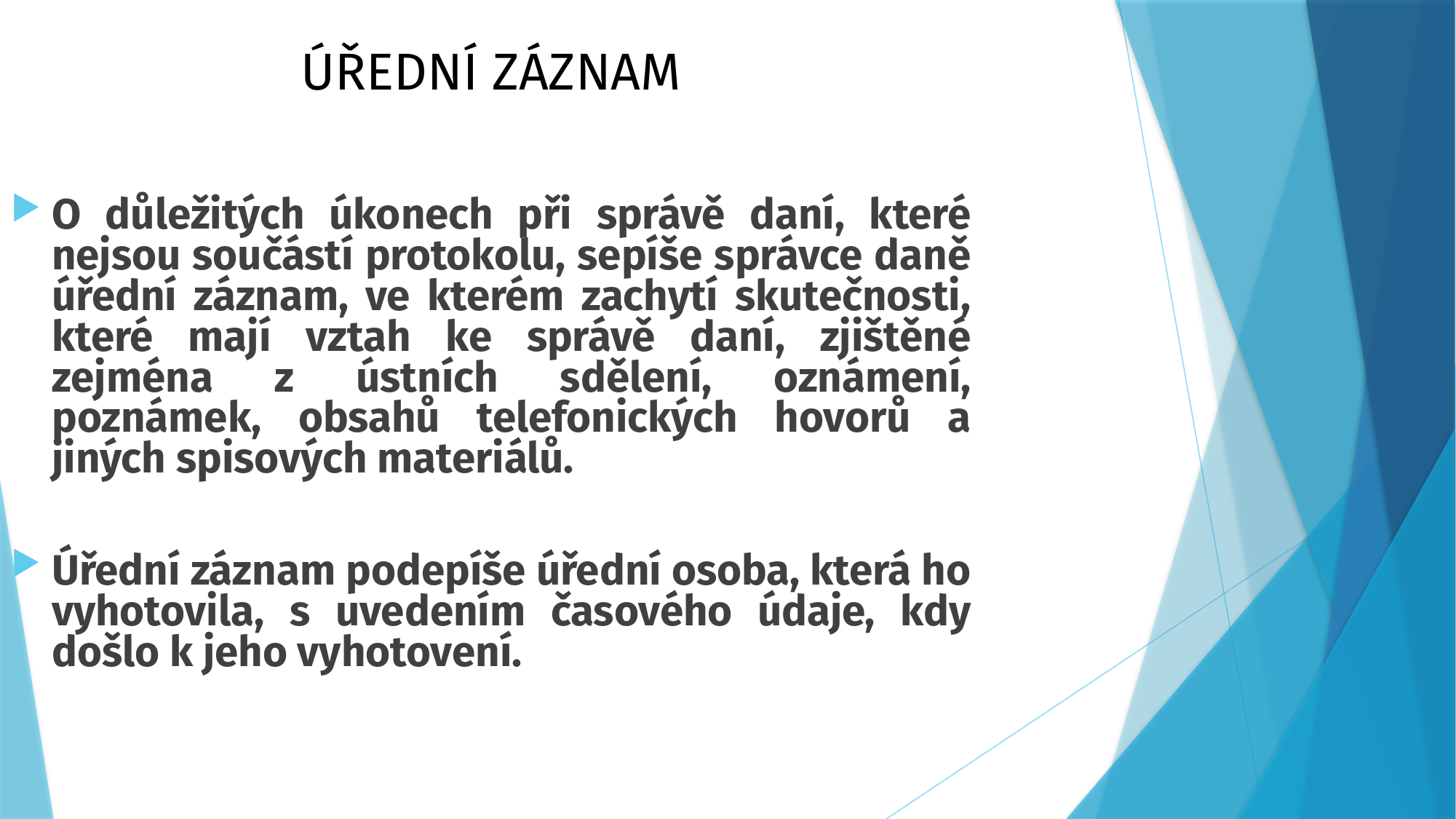

Úřední záznam
O důležitých úkonech při správě daní, které nejsou součástí protokolu, sepíše správce daně úřední záznam, ve kterém zachytí skutečnosti, které mají vztah ke správě daní, zjištěné zejména z ústních sdělení, oznámení, poznámek, obsahů telefonických hovorů a jiných spisových materiálů.

Úřední záznam podepíše úřední osoba, která ho vyhotovila, s uvedením časového údaje, kdy došlo k jeho vyhotovení.